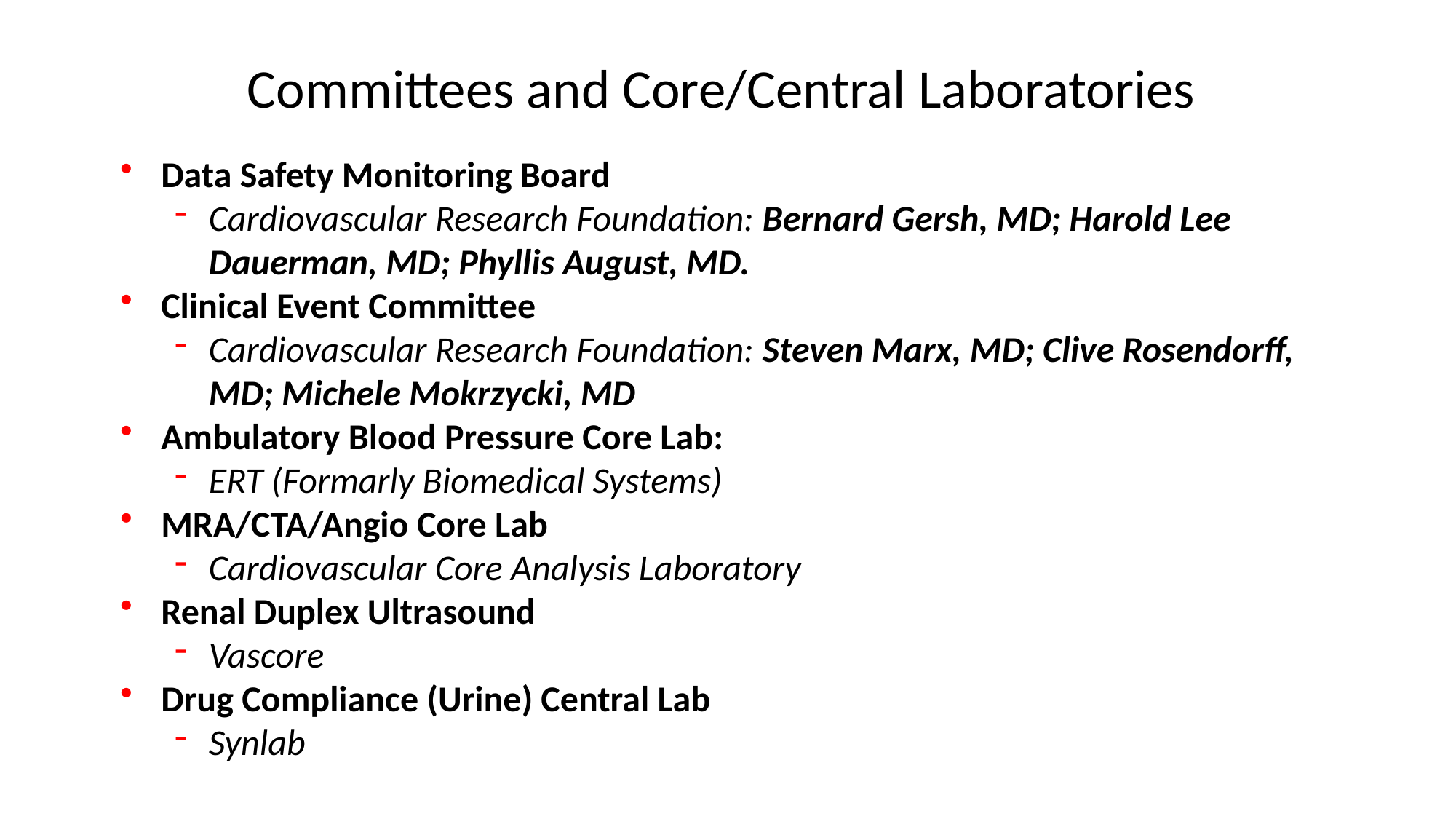

# Committees and Core/Central Laboratories
Data Safety Monitoring Board
Cardiovascular Research Foundation: Bernard Gersh, MD; Harold Lee Dauerman, MD; Phyllis August, MD.
Clinical Event Committee
Cardiovascular Research Foundation: Steven Marx, MD; Clive Rosendorff, MD; Michele Mokrzycki, MD
Ambulatory Blood Pressure Core Lab:
ERT (Formarly Biomedical Systems)
MRA/CTA/Angio Core Lab
Cardiovascular Core Analysis Laboratory
Renal Duplex Ultrasound
Vascore
Drug Compliance (Urine) Central Lab
Synlab